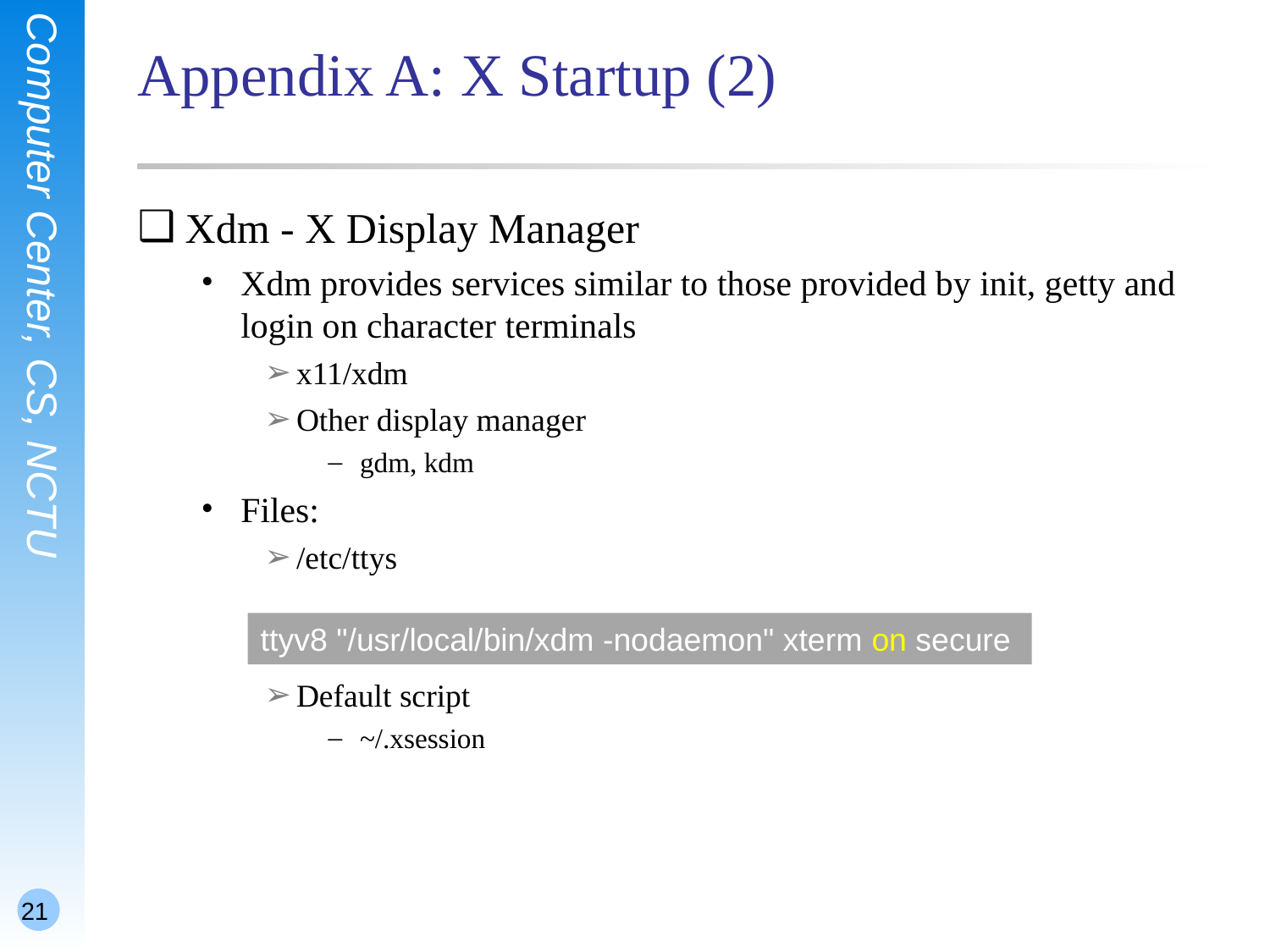

# Appendix A: X Startup (2)
Xdm - X Display Manager
Xdm provides services similar to those provided by init, getty and login on character terminals
x11/xdm
Other display manager
gdm, kdm
Files:
/etc/ttys

Default script
~/.xsession
ttyv8 "/usr/local/bin/xdm -nodaemon" xterm on secure
21